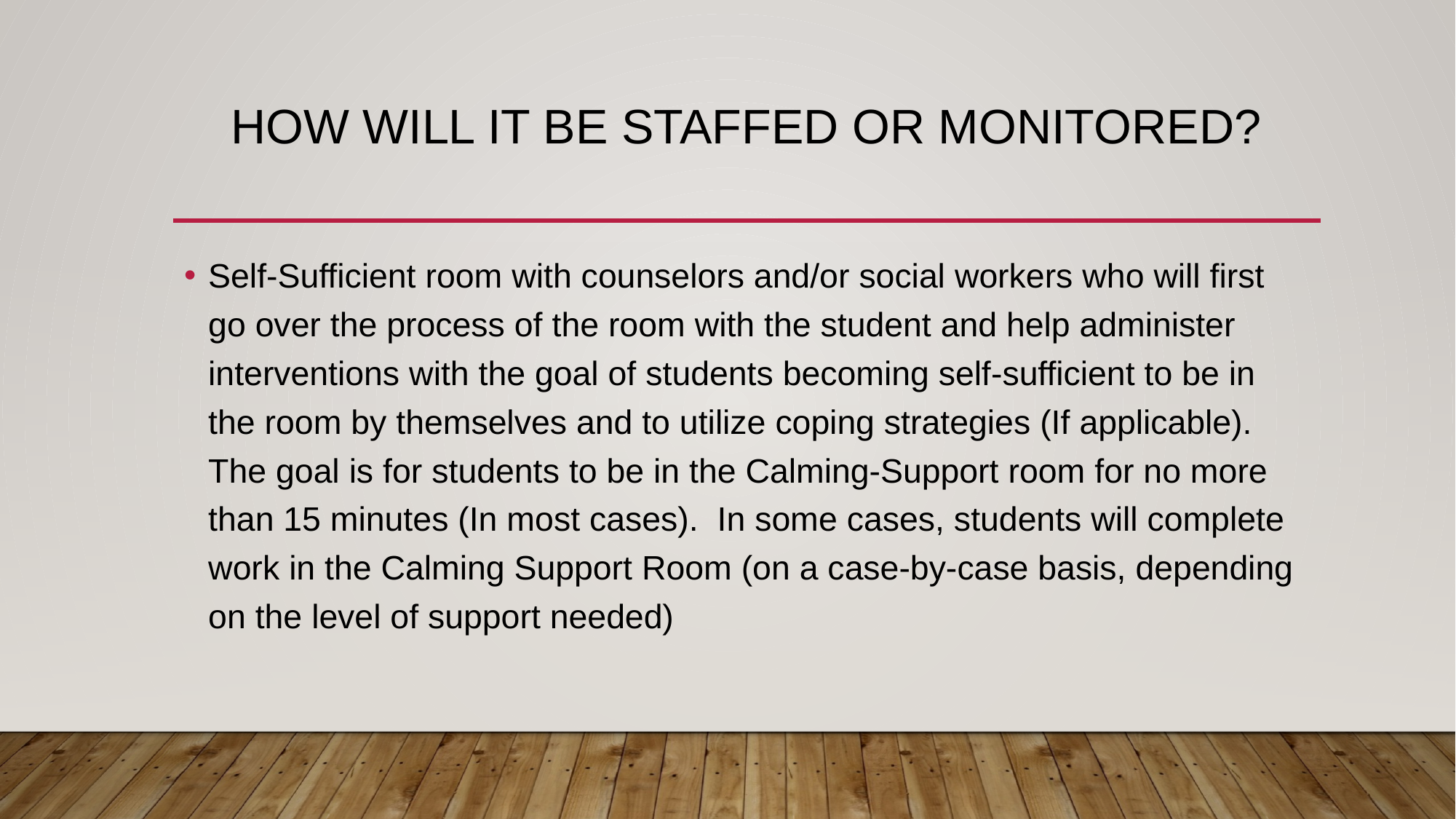

# How will it be staffed or monitored?
Self-Sufficient room with counselors and/or social workers who will first go over the process of the room with the student and help administer interventions with the goal of students becoming self-sufficient to be in the room by themselves and to utilize coping strategies (If applicable).  The goal is for students to be in the Calming-Support room for no more than 15 minutes (In most cases).  In some cases, students will complete work in the Calming Support Room (on a case-by-case basis, depending on the level of support needed)